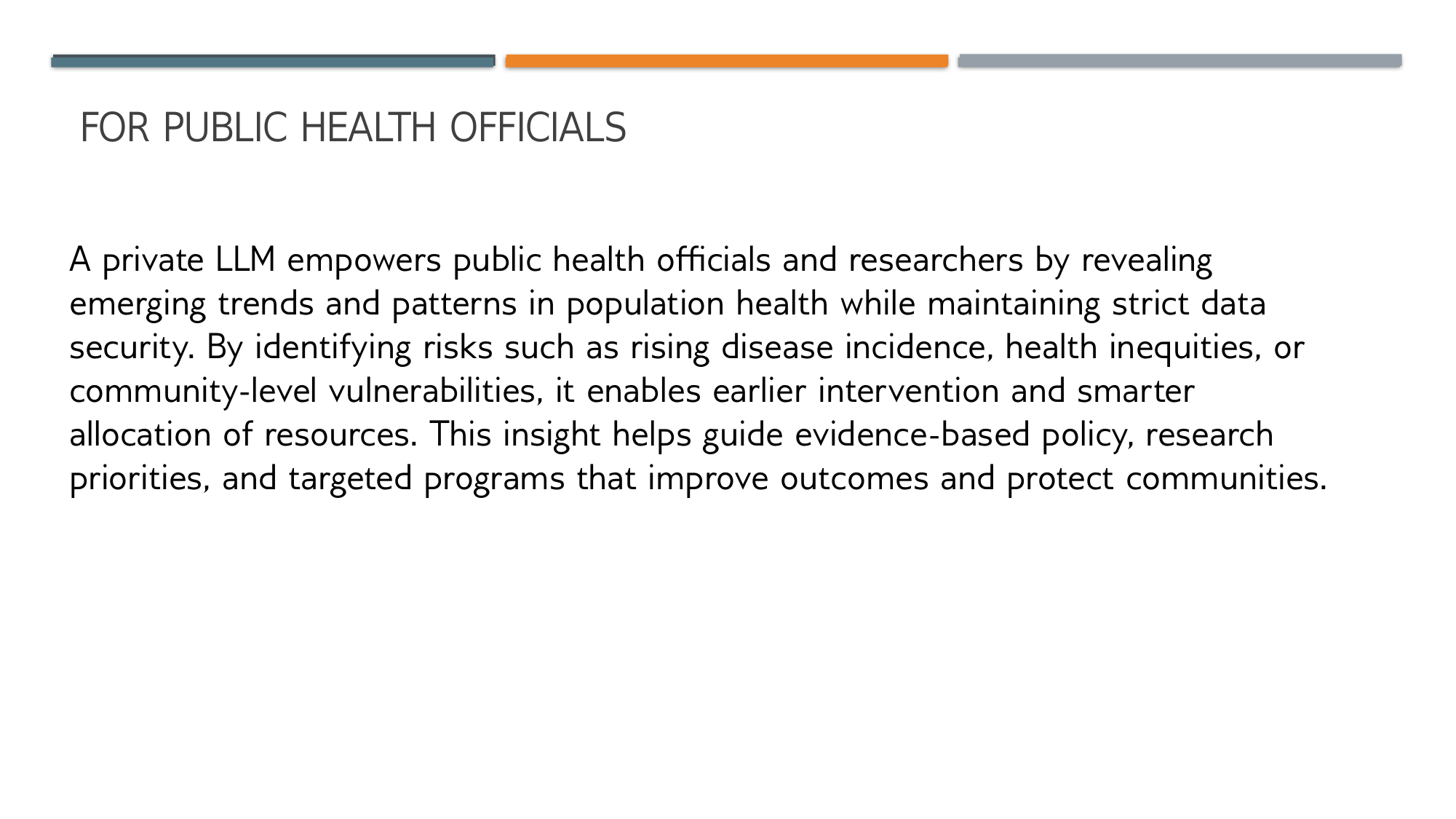

# For Public Health Officials
A private LLM empowers public health officials and researchers by revealing emerging trends and patterns in population health while maintaining strict data security. By identifying risks such as rising disease incidence, health inequities, or community-level vulnerabilities, it enables earlier intervention and smarter allocation of resources. This insight helps guide evidence-based policy, research priorities, and targeted programs that improve outcomes and protect communities.